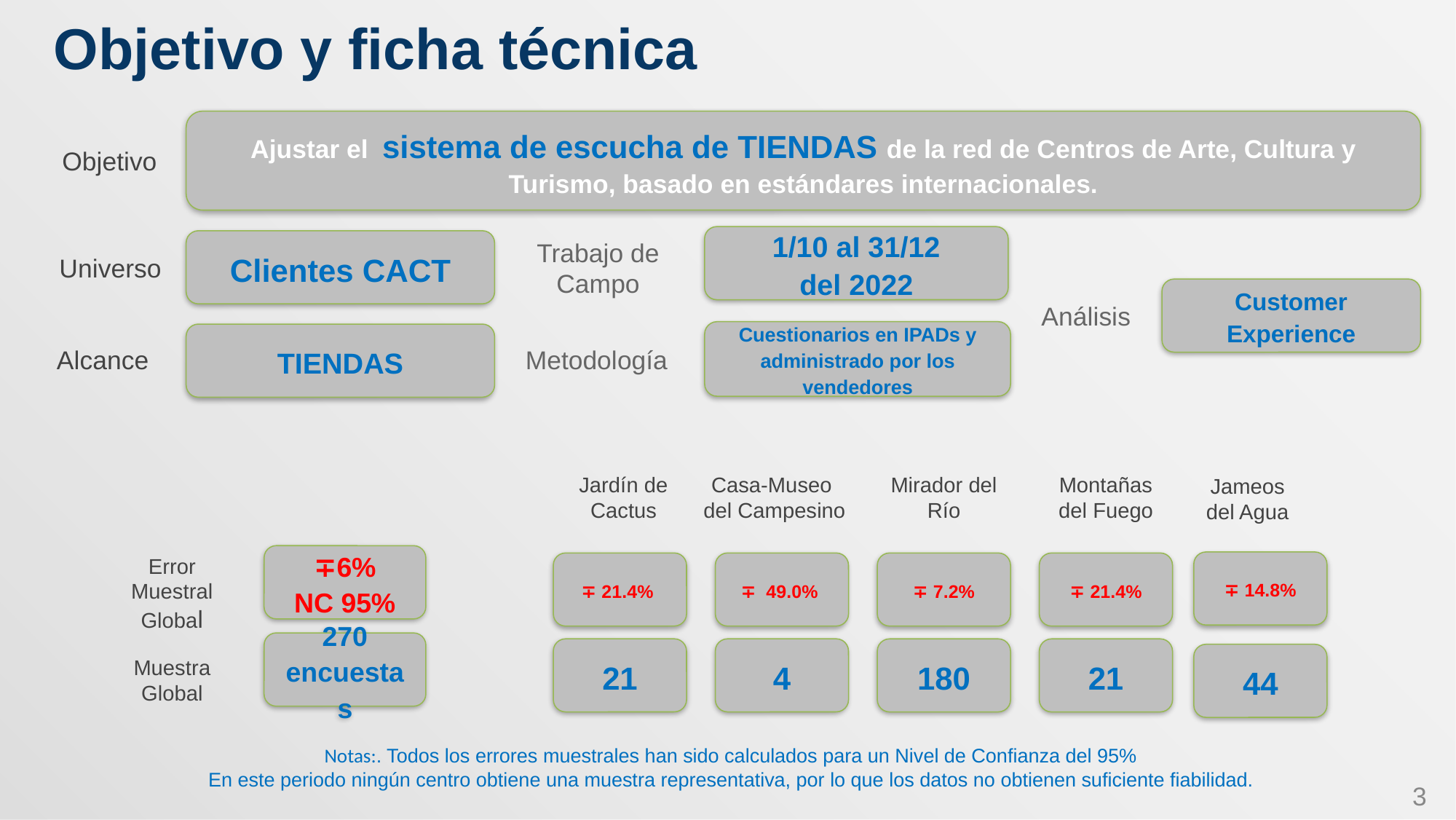

# Objetivo y ficha técnica
Ajustar el  sistema de escucha de TIENDAS de la red de Centros de Arte, Cultura y Turismo, basado en estándares internacionales.
Objetivo
1/10 al 31/12
del 2022
Trabajo de
Campo
Clientes CACT
Universo
Customer Experience
Análisis
Cuestionarios en IPADs y administrado por los vendedores
TIENDAS
Alcance
Metodología
Jardín de Cactus
Casa-Museo  del Campesino
Mirador del Río
Montañas del Fuego
∓ 21.4%
∓  49.0%
∓ 7.2%
∓ 21.4%
21
4
180
21
Jameos del Agua
∓6%
NC 95%
Error
Muestral Global
∓ 14.8%
270
encuestas
44
Muestra Global
Notas:. Todos los errores muestrales han sido calculados para un Nivel de Confianza del 95%
En este periodo ningún centro obtiene una muestra representativa, por lo que los datos no obtienen suficiente fiabilidad.
3
3